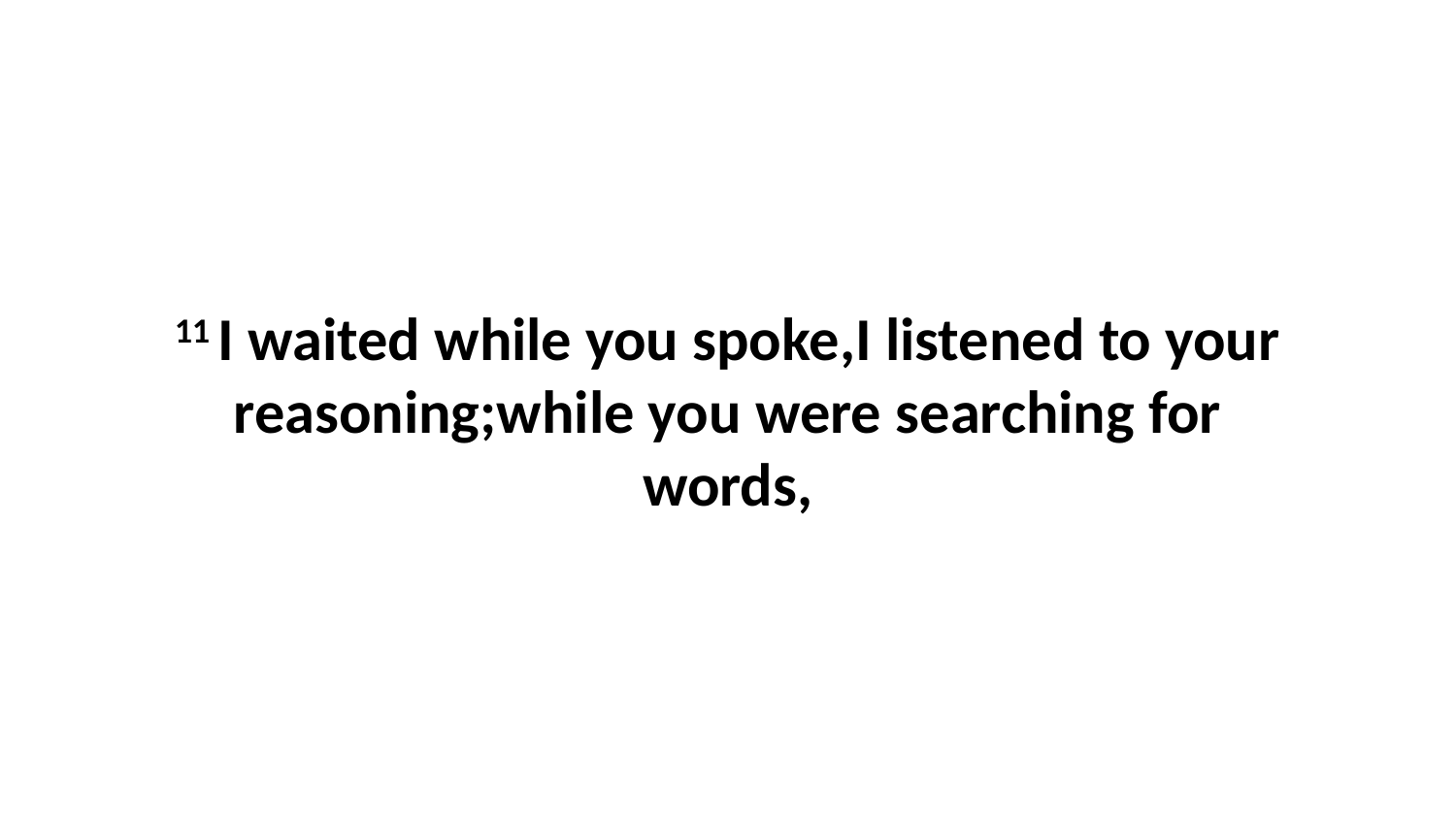

11 I waited while you spoke,I listened to your reasoning;while you were searching for words,